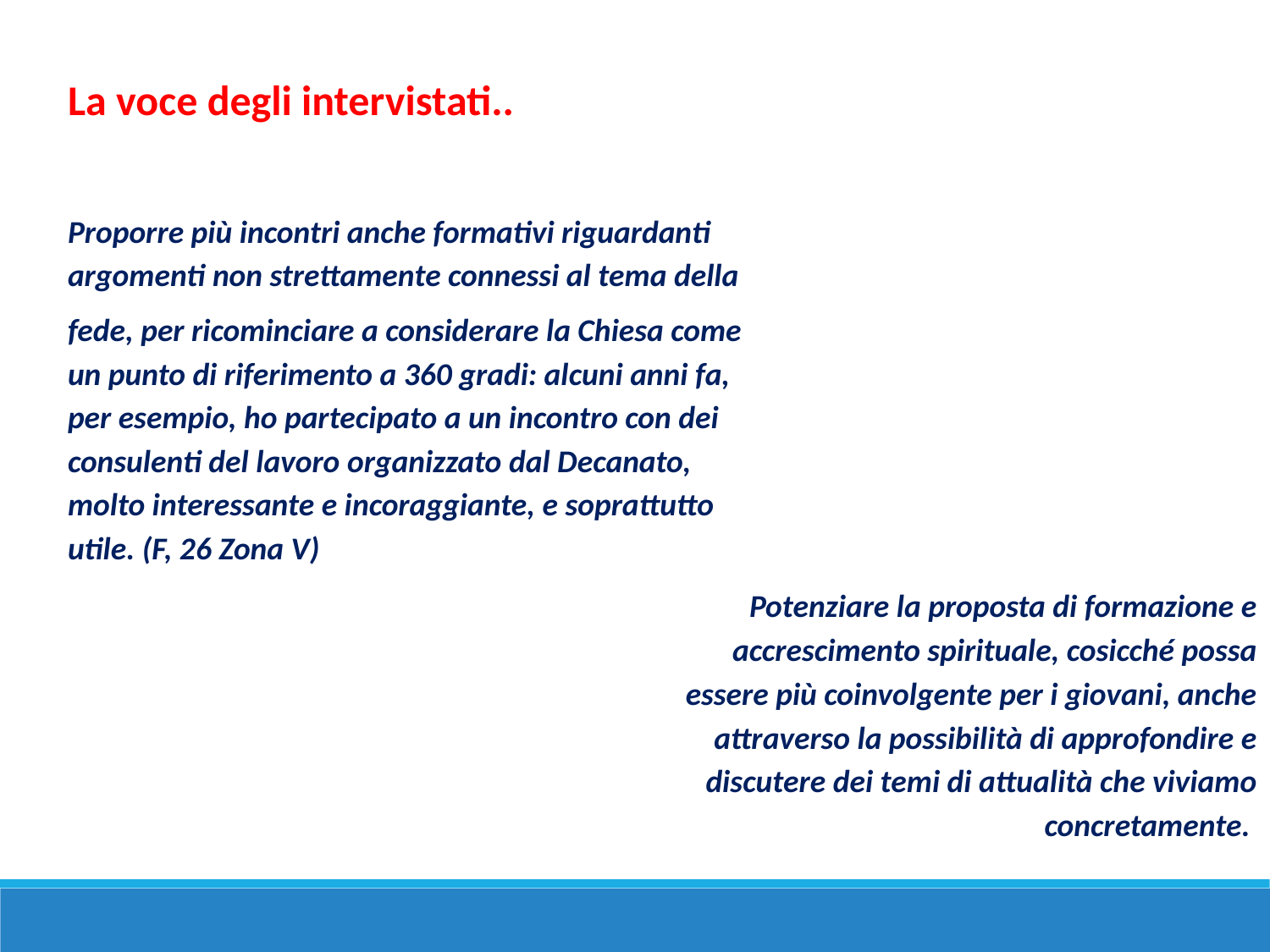

La voce degli intervistati..
Proporre più incontri anche formativi riguardanti argomenti non strettamente connessi al tema della
fede, per ricominciare a considerare la Chiesa come un punto di riferimento a 360 gradi: alcuni anni fa, per esempio, ho partecipato a un incontro con dei consulenti del lavoro organizzato dal Decanato, molto interessante e incoraggiante, e soprattutto utile. (F, 26 Zona V)
Potenziare la proposta di formazione e accrescimento spirituale, cosicché possa essere più coinvolgente per i giovani, anche attraverso la possibilità di approfondire e discutere dei temi di attualità che viviamo concretamente.